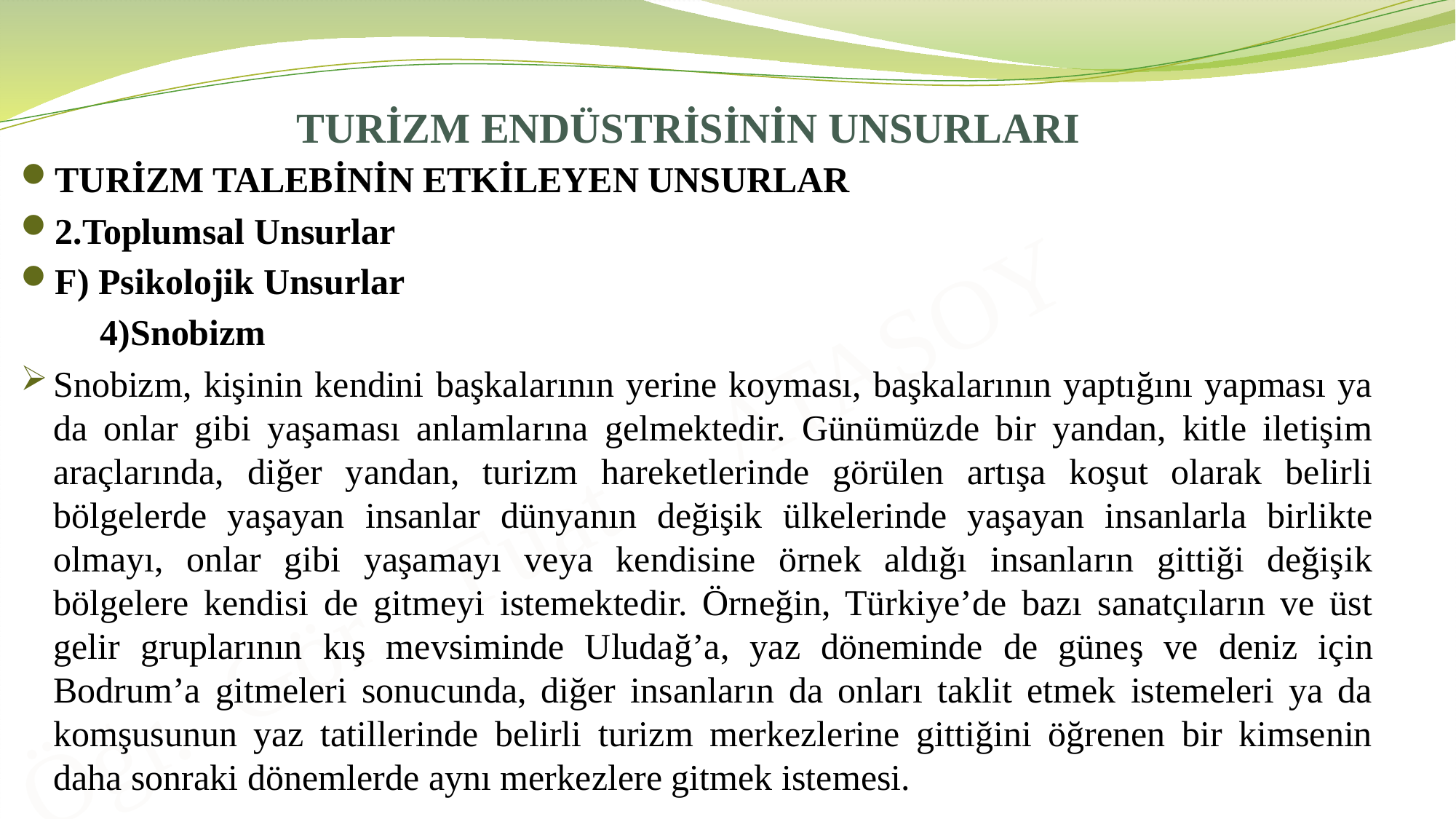

# TURİZM ENDÜSTRİSİNİN UNSURLARI
TURİZM TALEBİNİN ETKİLEYEN UNSURLAR
2.Toplumsal Unsurlar
F) Psikolojik Unsurlar
4)Snobizm
Snobizm, kişinin kendini başkalarının yerine koyması, başkalarının yaptığını yapması ya da onlar gibi yaşaması anlamlarına gelmektedir. Günümüzde bir yandan, kitle iletişim araçlarında, diğer yandan, turizm hareketlerinde görülen artışa koşut olarak belirli bölgelerde yaşayan insanlar dünyanın değişik ülkelerinde yaşayan insanlarla birlikte olmayı, onlar gibi yaşamayı veya kendisine örnek aldığı insanların gittiği değişik bölgelere kendisi de gitmeyi istemektedir. Örneğin, Türkiye’de bazı sanatçıların ve üst gelir gruplarının kış mevsiminde Uludağ’a, yaz döneminde de güneş ve deniz için Bodrum’a gitmeleri sonucunda, diğer insanların da onları taklit etmek istemeleri ya da komşusunun yaz tatillerinde belirli turizm merkezlerine gittiğini öğrenen bir kimsenin daha sonraki dönemlerde aynı merkezlere gitmek istemesi.